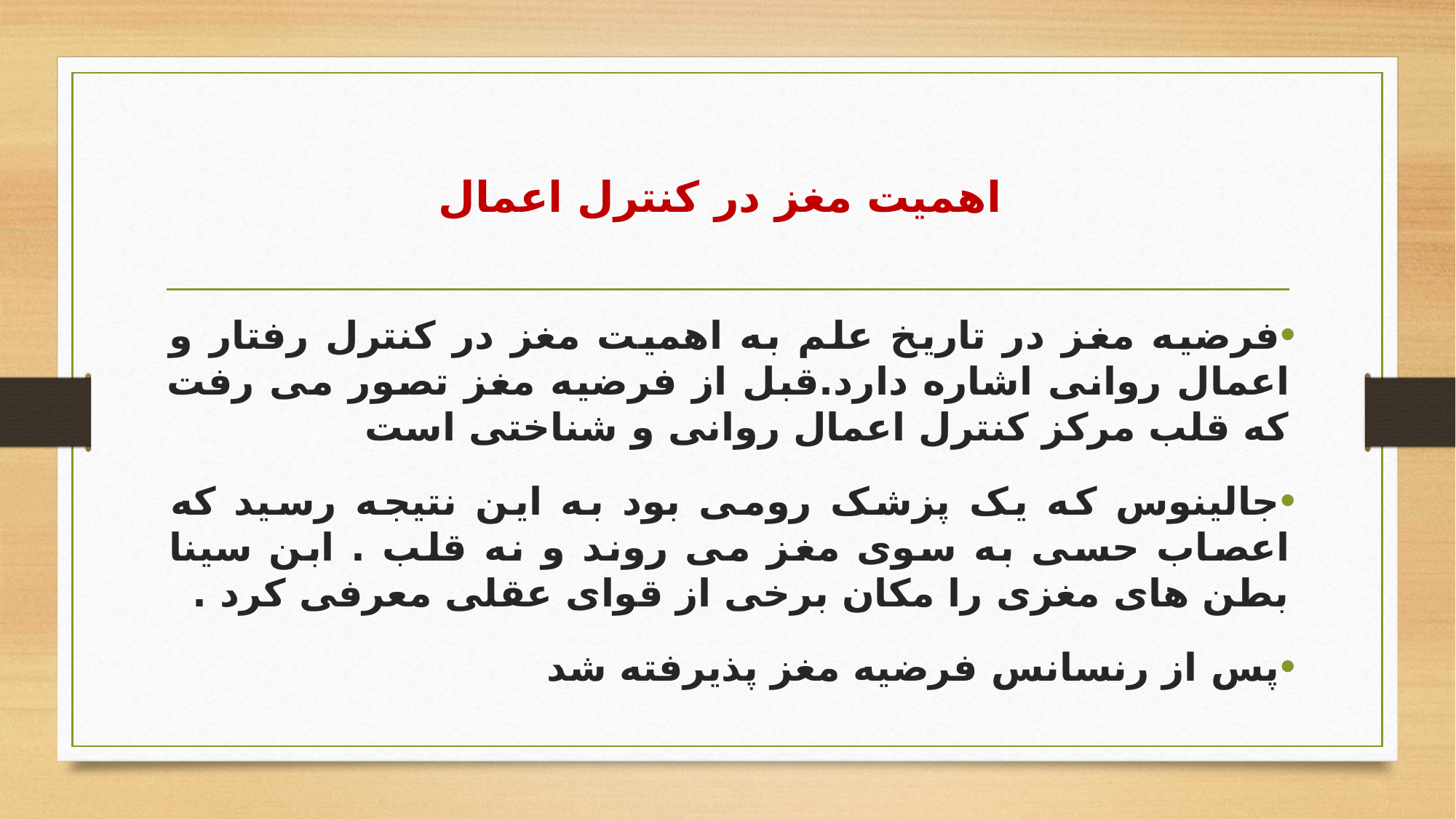

# اهمیت مغز در کنترل اعمال
فرضیه مغز در تاریخ علم به اهمیت مغز در کنترل رفتار و اعمال روانی اشاره دارد.قبل از فرضیه مغز تصور می رفت که قلب مرکز کنترل اعمال روانی و شناختی است
جالینوس که یک پزشک رومی بود به این نتیجه رسید که اعصاب حسی به سوی مغز می روند و نه قلب . ابن سینا بطن های مغزی را مکان برخی از قوای عقلی معرفی کرد .
پس از رنسانس فرضیه مغز پذیرفته شد